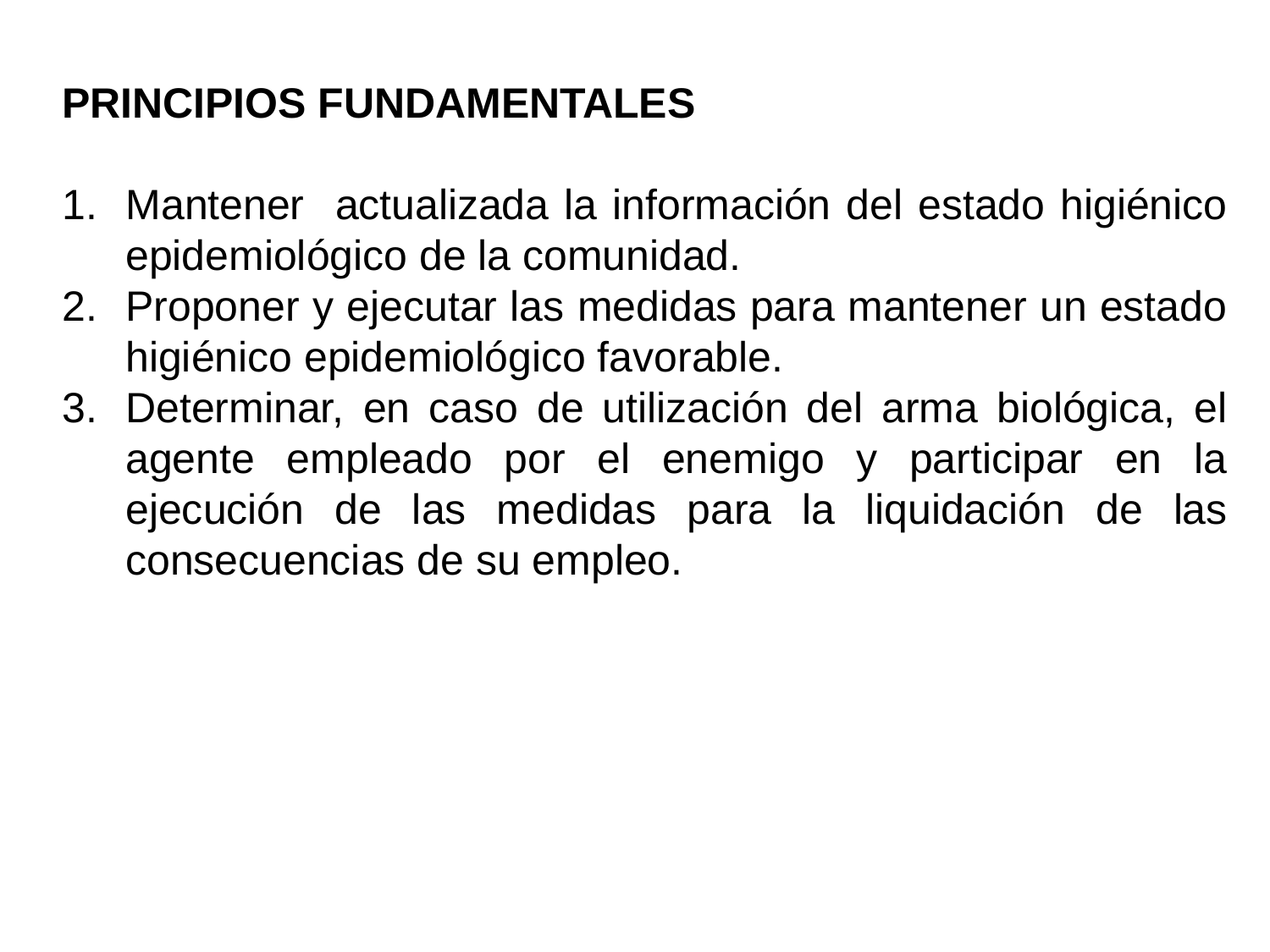

PRINCIPIOS FUNDAMENTALES

Mantener  actualizada la información del estado higiénico epidemiológico de la comunidad.
Proponer y ejecutar las medidas para mantener un estado higiénico epidemiológico favorable.
Determinar, en caso de utilización del arma biológica, el agente empleado por el enemigo y participar en la ejecución de las medidas para la liquidación de las consecuencias de su empleo.